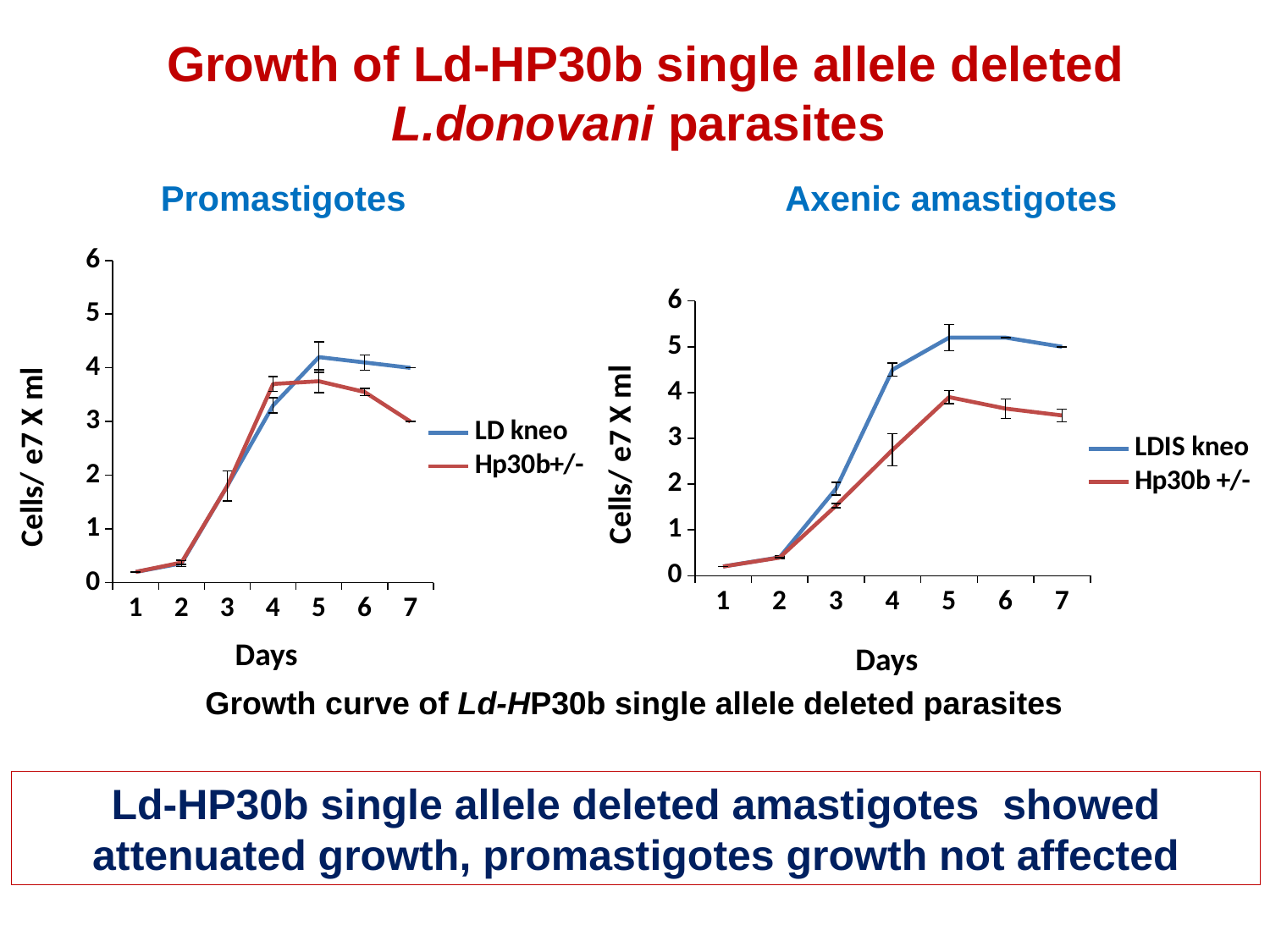

Growth of Ld-HP30b single allele deleted L.donovani parasites
Promastigotes
Axenic amastigotes

### Chart

| Category | LD kneo | Hp30b+/- |
|---|---|---|

### Chart

| Category | LDIS kneo | Hp30b +/- |
|---|---|---|
Cells/ e7 X ml
Cells/ e7 X ml
Days
Days
 Growth curve of Ld-HP30b single allele deleted parasites
Ld-HP30b single allele deleted amastigotes  showed attenuated growth, promastigotes growth not affected